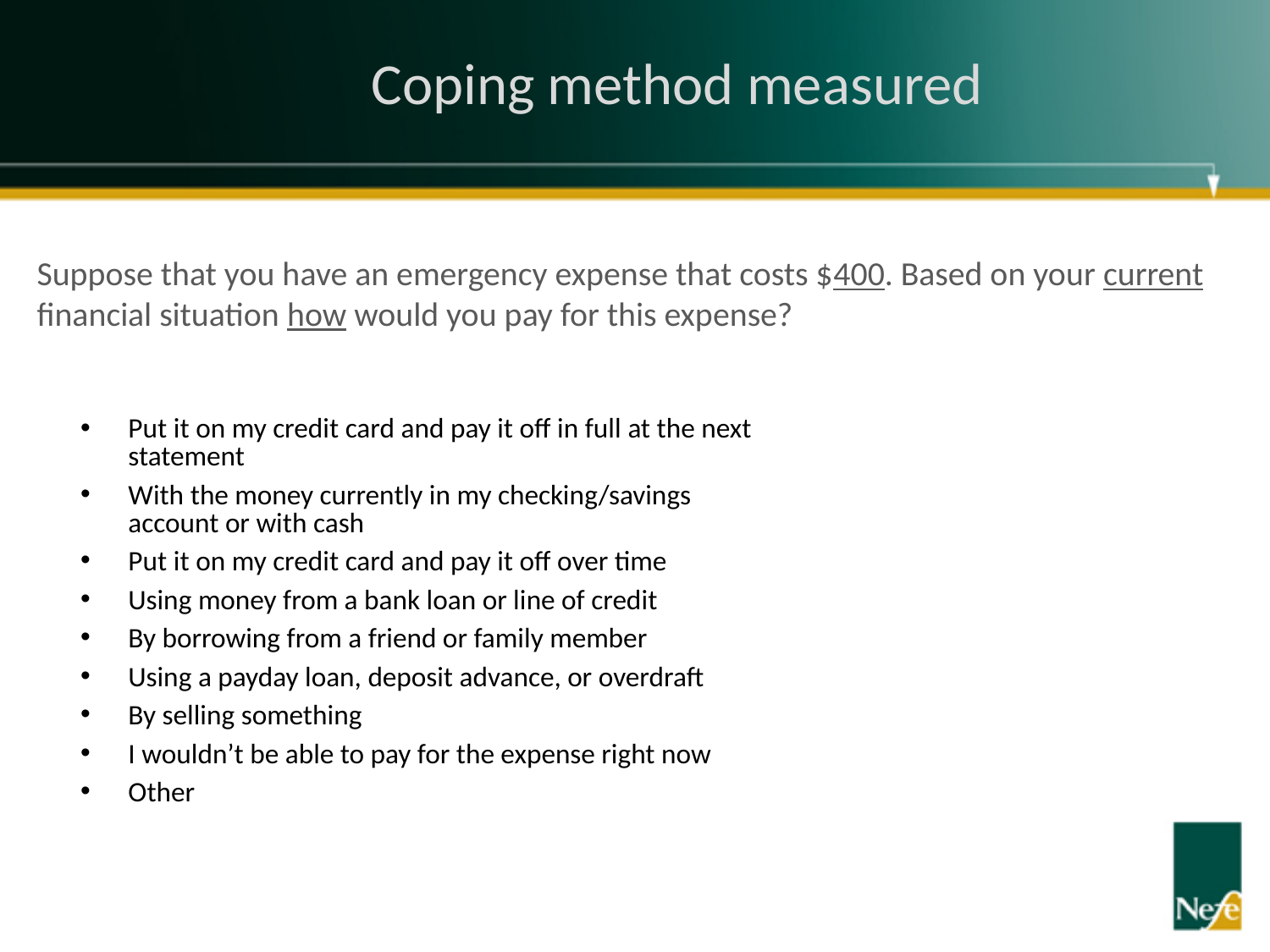

# Coping method measured
Suppose that you have an emergency expense that costs $400. Based on your current financial situation how would you pay for this expense?
Put it on my credit card and pay it off in full at the next statement
With the money currently in my checking/savings account or with cash
Put it on my credit card and pay it off over time
Using money from a bank loan or line of credit
By borrowing from a friend or family member
Using a payday loan, deposit advance, or overdraft
By selling something
I wouldn’t be able to pay for the expense right now
Other